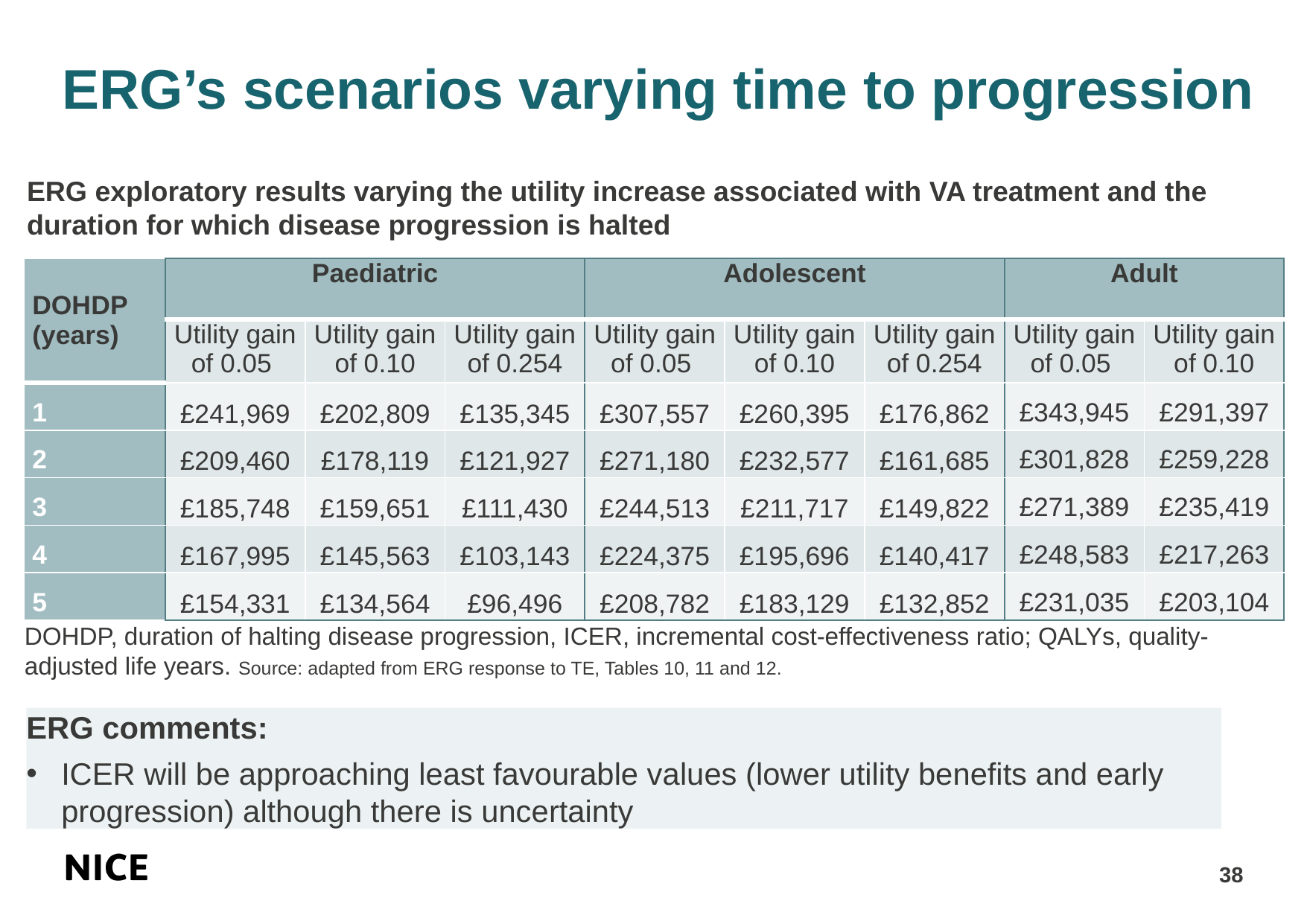

# ERG’s scenarios varying time to progression
ERG exploratory results varying the utility increase associated with VA treatment and the duration for which disease progression is halted
| DOHDP (years) | Paediatric |  |  | Adolescent |  |  | Adult |  |
| --- | --- | --- | --- | --- | --- | --- | --- | --- |
|  | Utility gain of 0.05 | Utility gain of 0.10 | Utility gain of 0.254 | Utility gain of 0.05 | Utility gain of 0.10 | Utility gain of 0.254 | Utility gain of 0.05 | Utility gain of 0.10 |
| 1 | £241,969 | £202,809 | £135,345 | £307,557 | £260,395 | £176,862 | £343,945 | £291,397 |
| 2 | £209,460 | £178,119 | £121,927 | £271,180 | £232,577 | £161,685 | £301,828 | £259,228 |
| 3 | £185,748 | £159,651 | £111,430 | £244,513 | £211,717 | £149,822 | £271,389 | £235,419 |
| 4 | £167,995 | £145,563 | £103,143 | £224,375 | £195,696 | £140,417 | £248,583 | £217,263 |
| 5 | £154,331 | £134,564 | £96,496 | £208,782 | £183,129 | £132,852 | £231,035 | £203,104 |
DOHDP, duration of halting disease progression, ICER, incremental cost-effectiveness ratio; QALYs, quality-adjusted life years. Source: adapted from ERG response to TE, Tables 10, 11 and 12.
ERG comments:
ICER will be approaching least favourable values (lower utility benefits and early progression) although there is uncertainty
38